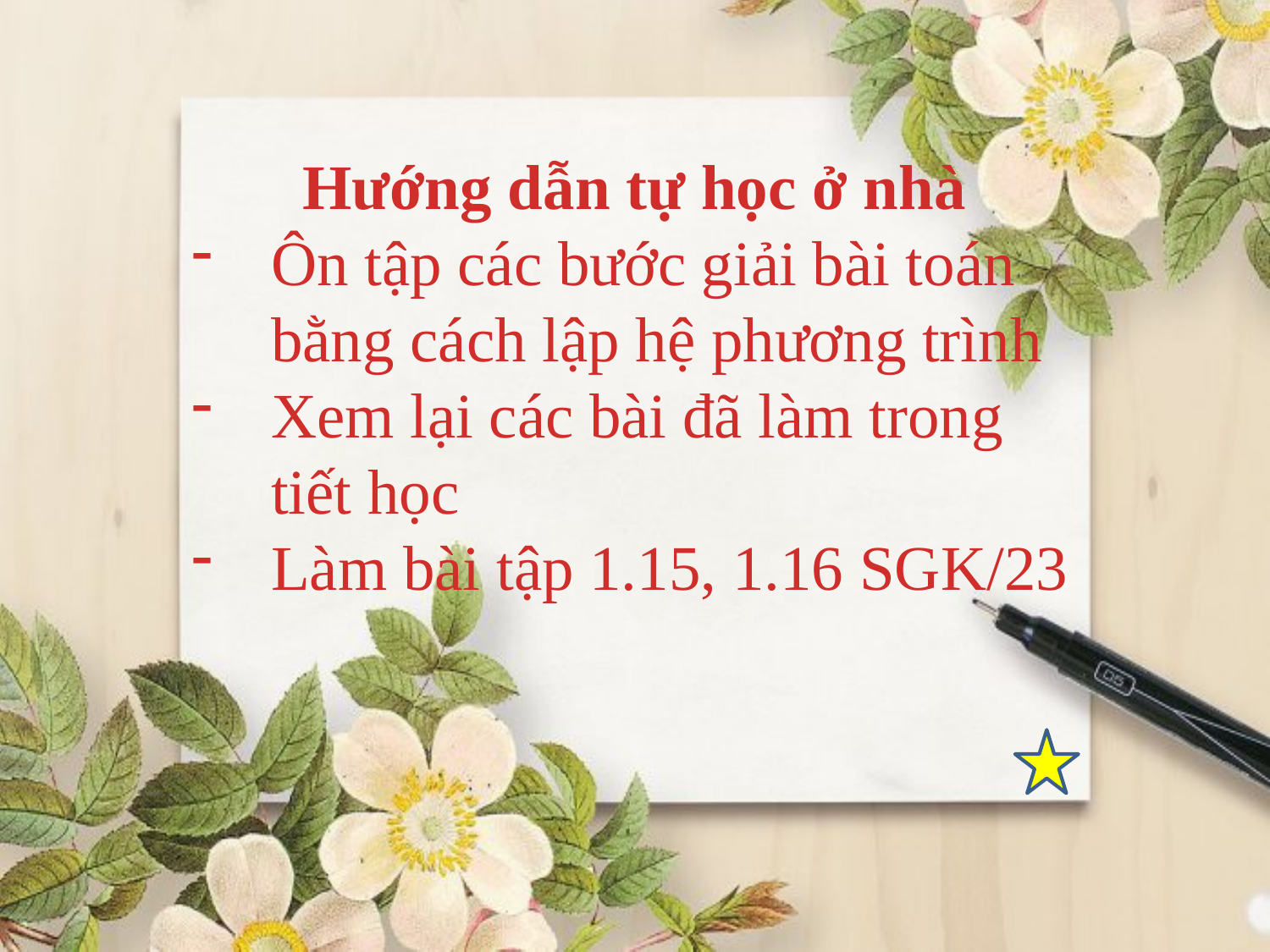

Hướng dẫn tự học ở nhà
Ôn tập các bước giải bài toán bằng cách lập hệ phương trình
Xem lại các bài đã làm trong tiết học
Làm bài tập 1.15, 1.16 SGK/23